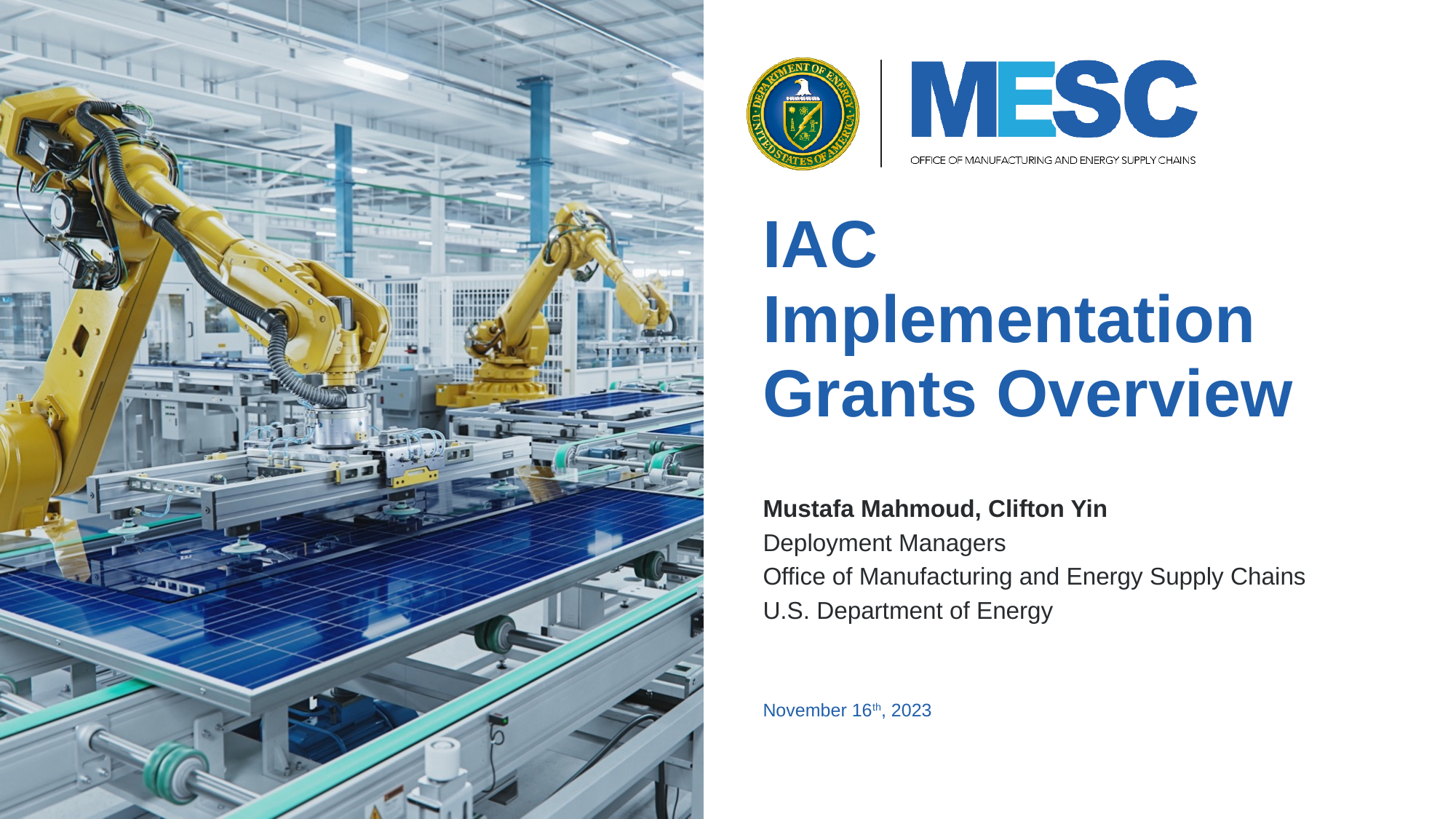

IAC Implementation Grants Overview
Mustafa Mahmoud, Clifton Yin
Deployment Managers
Office of Manufacturing and Energy Supply Chains
U.S. Department of Energy
November 16th, 2023